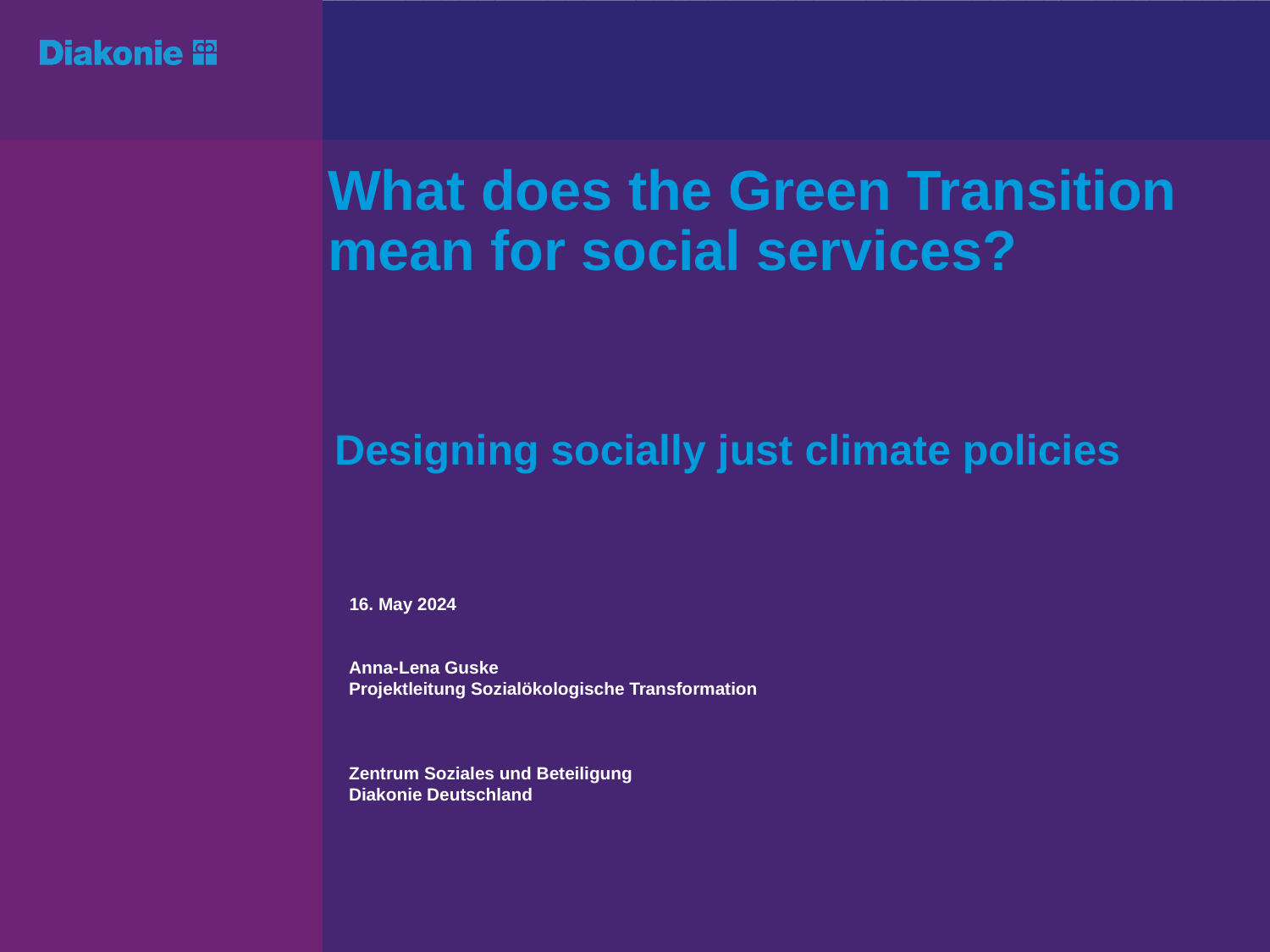

# What does the Green Transition mean for social services?
Designing socially just climate policies
16. May 2024
Anna-Lena Guske
Projektleitung Sozialökologische Transformation

Zentrum Soziales und Beteiligung
Diakonie Deutschland